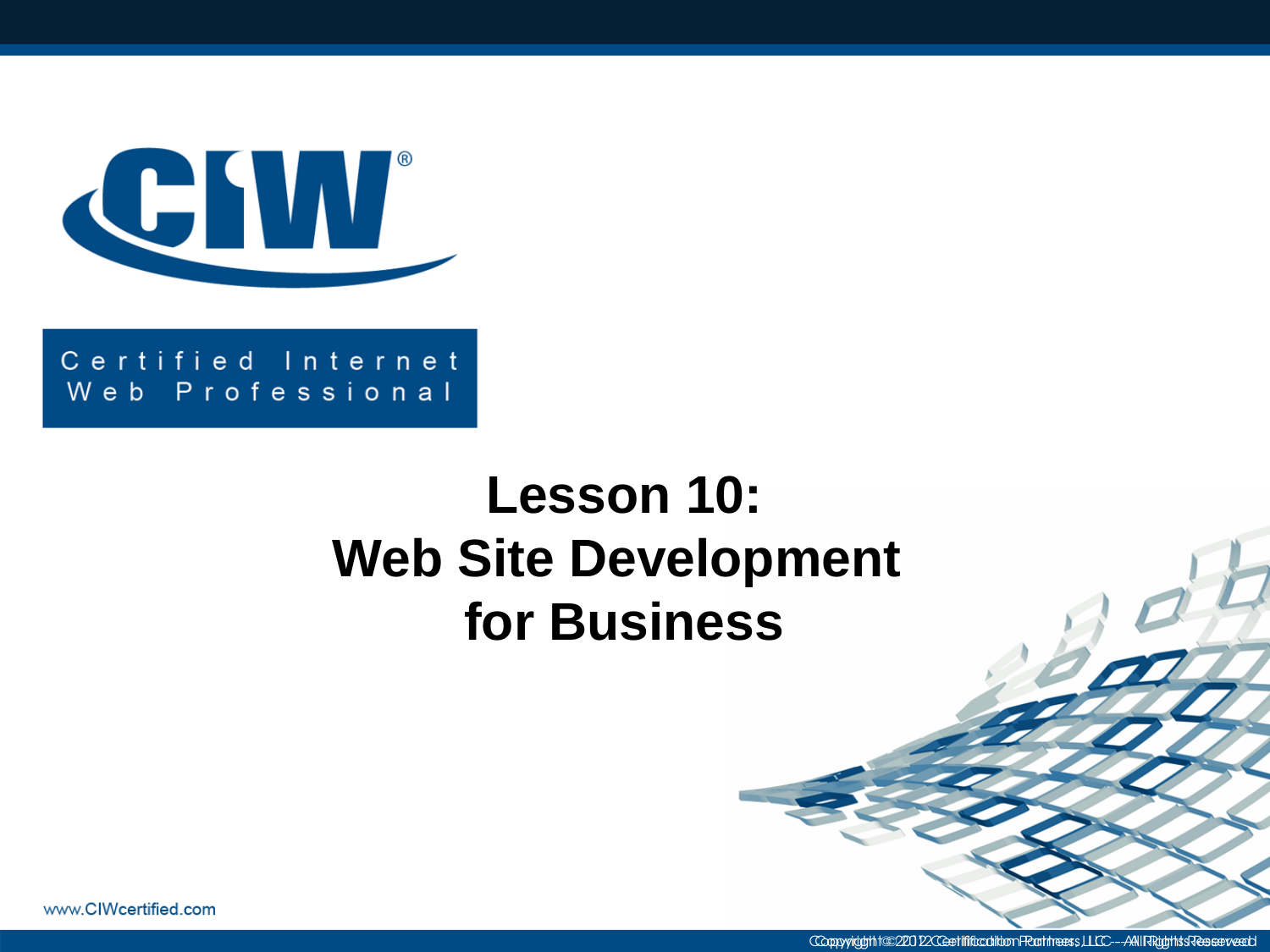

Lesson 10:
Web Site Development
for Business